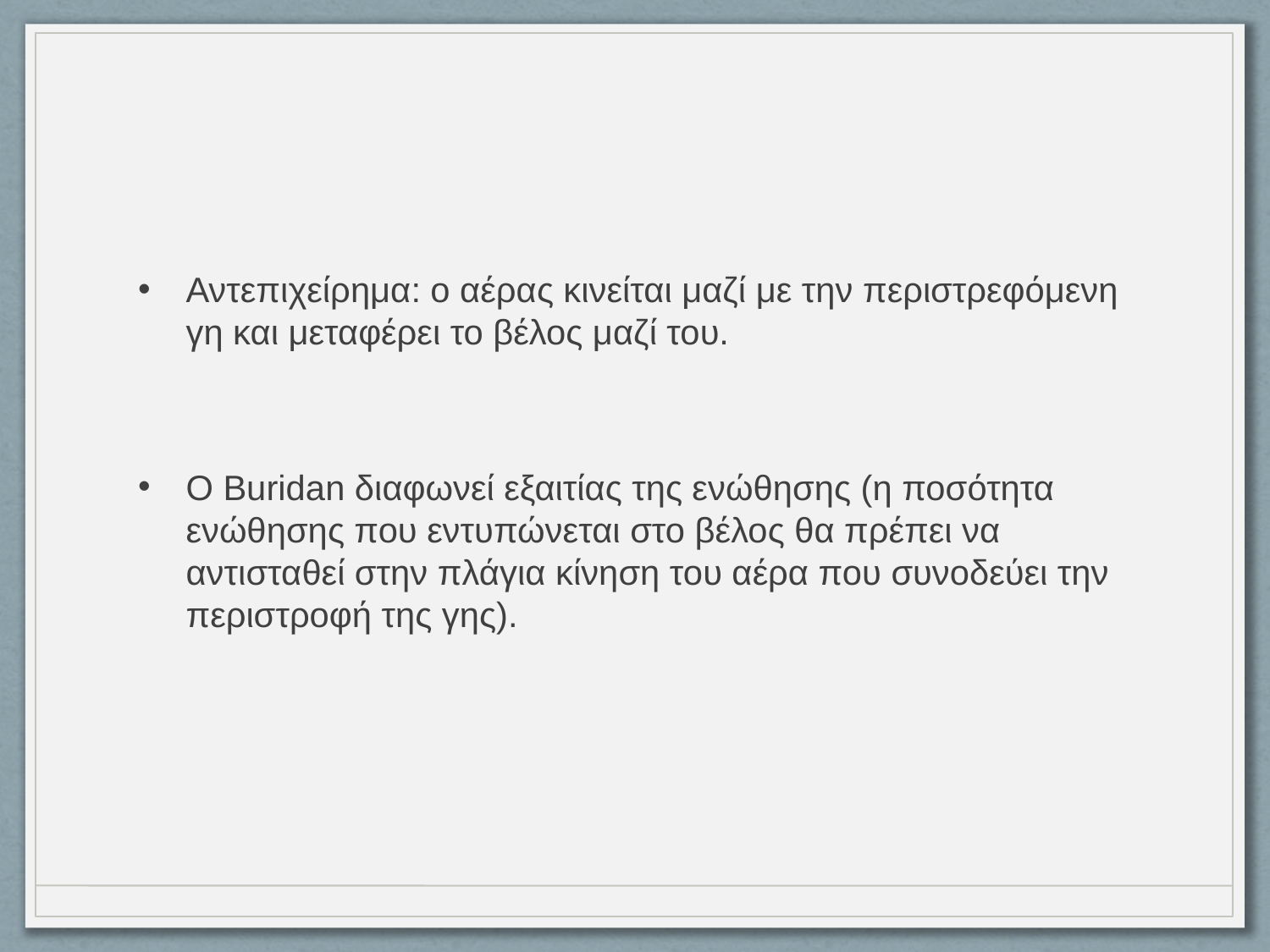

Αντεπιχείρημα: ο αέρας κινείται μαζί με την περιστρεφόμενη γη και μεταφέρει το βέλος μαζί του.

Ο Buridan διαφωνεί εξαιτίας της ενώθησης (η ποσότητα ενώθησης που εντυπώνεται στο βέλος θα πρέπει να αντισταθεί στην πλάγια κίνηση του αέρα που συνοδεύει την περιστροφή της γης).